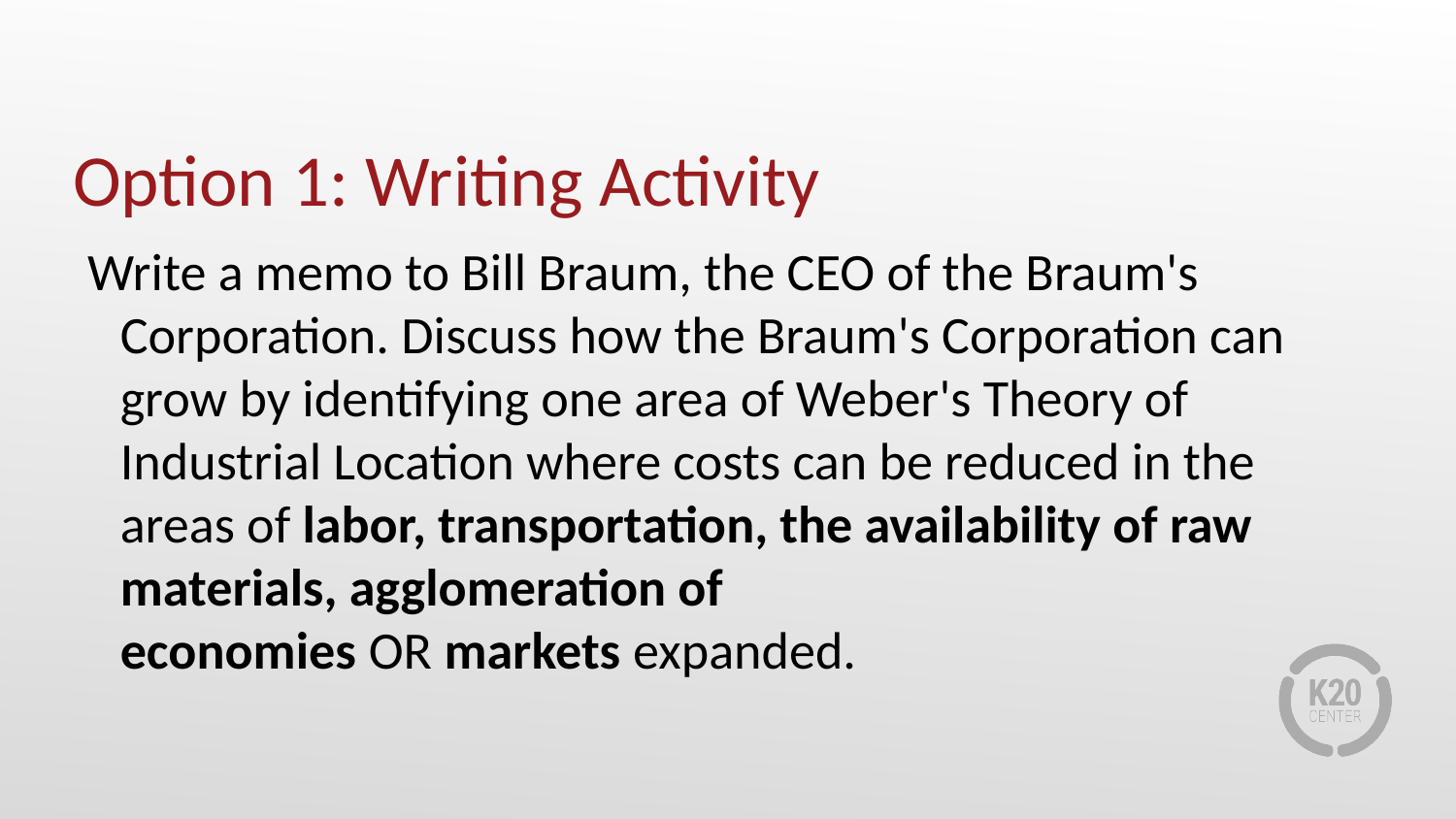

# Option 1: Writing Activity
Write a memo to Bill Braum, the CEO of the Braum's Corporation. Discuss how the Braum's Corporation can grow by identifying one area of Weber's Theory of Industrial Location where costs can be reduced in the areas of labor, transportation, the availability of raw materials, agglomeration of economies OR markets expanded.